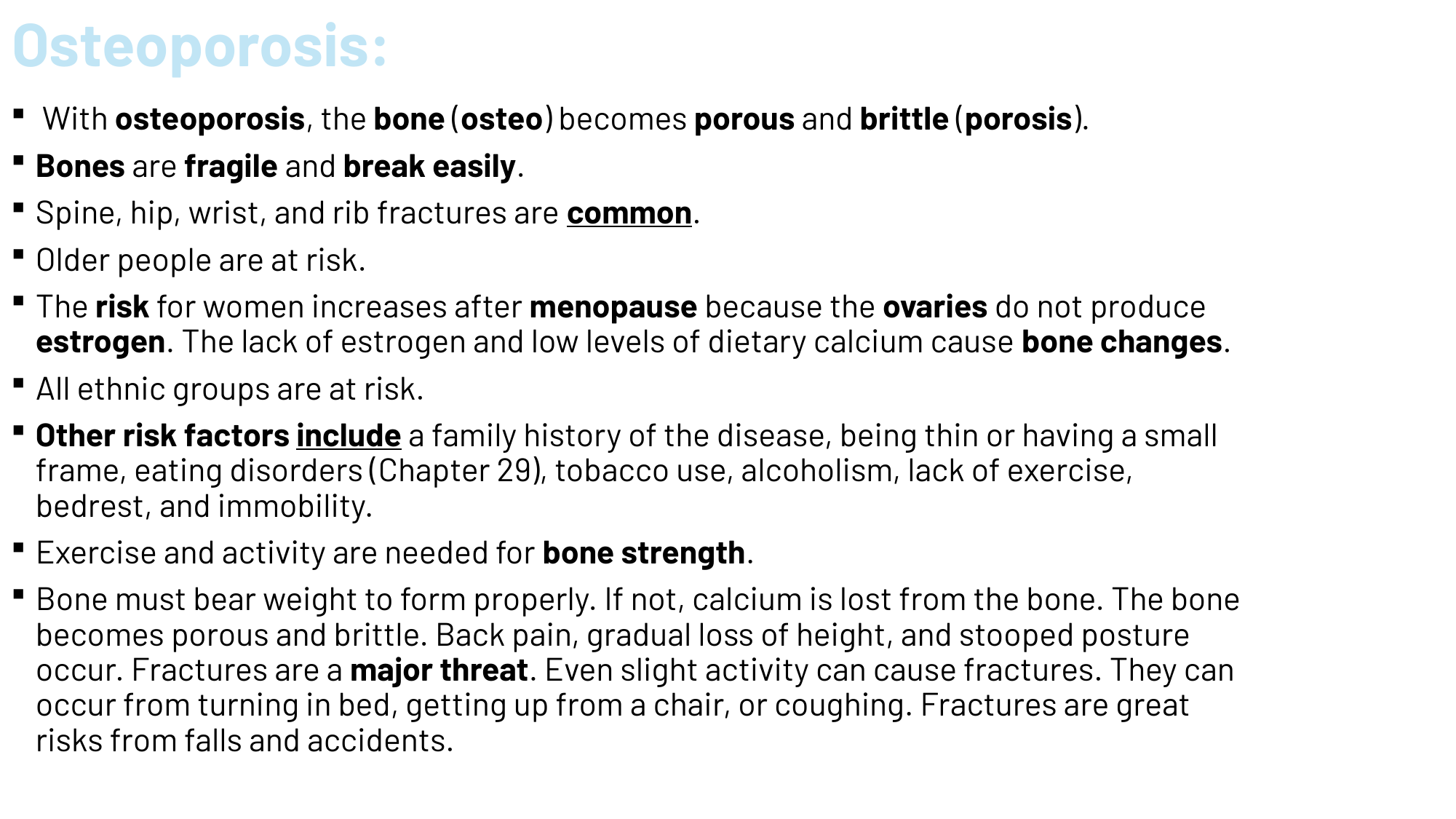

# Osteoporosis:
 With osteoporosis, the bone (osteo) becomes porous and brittle (porosis).
Bones are fragile and break easily.
Spine, hip, wrist, and rib fractures are common.
Older people are at risk.
The risk for women increases after menopause because the ovaries do not produce estrogen. The lack of estrogen and low levels of dietary calcium cause bone changes.
All ethnic groups are at risk.
Other risk factors include a family history of the disease, being thin or having a small frame, eating disorders (Chapter 29), tobacco use, alcoholism, lack of exercise, bedrest, and immobility.
Exercise and activity are needed for bone strength.
Bone must bear weight to form properly. If not, calcium is lost from the bone. The bone becomes porous and brittle. Back pain, gradual loss of height, and stooped posture occur. Fractures are a major threat. Even slight activity can cause fractures. They can occur from turning in bed, getting up from a chair, or coughing. Fractures are great risks from falls and accidents.